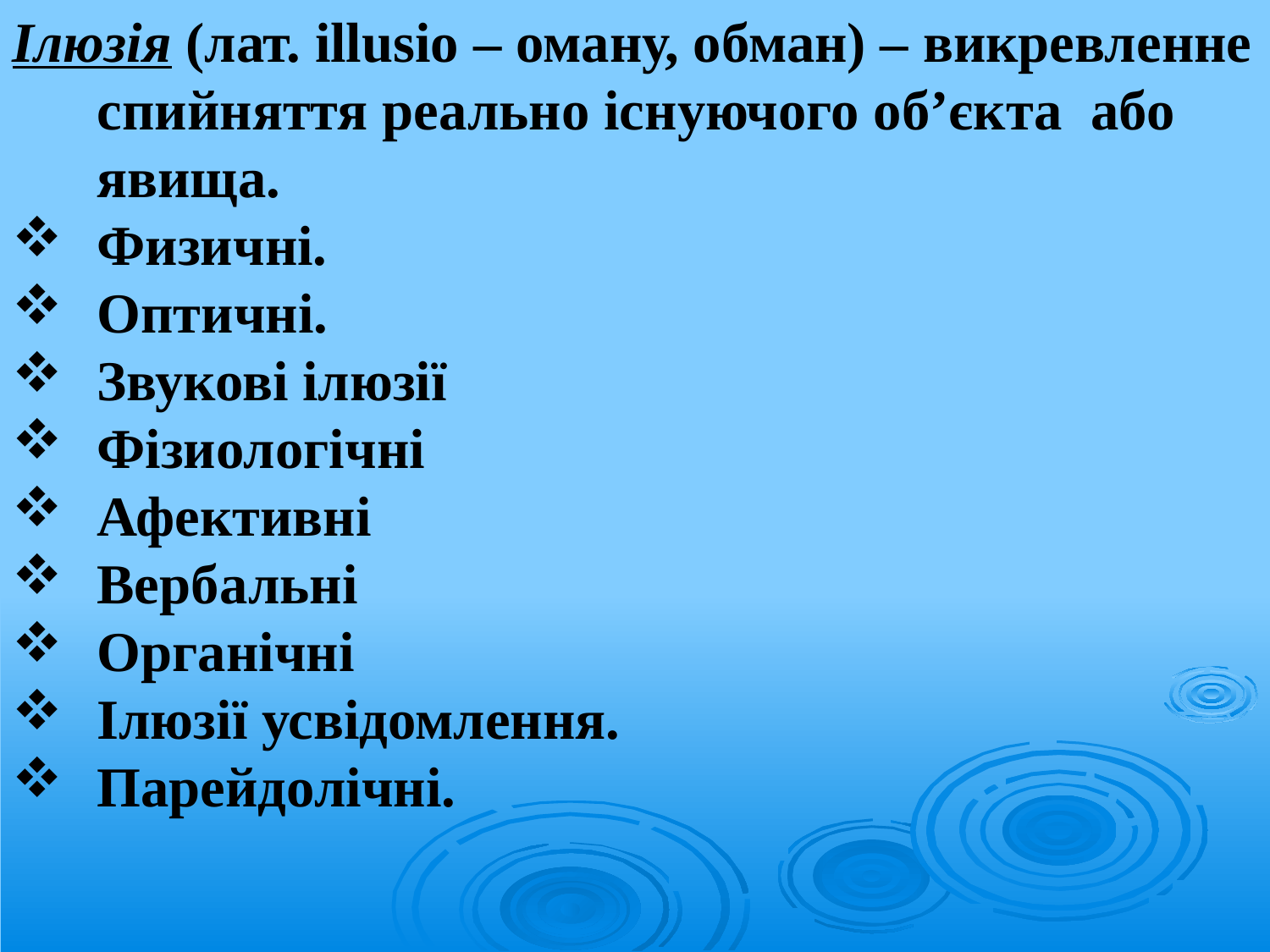

Ілюзія (лат. illusio – оману, обман) – викревленне спийняття реально існуючого об’єкта  або явища.
Физичні.
Оптичні.
Звукові ілюзії
Фізиологічні
Афективні
Вербальні
Органічні
Ілюзії усвідомлення.
Парейдолічні.
#